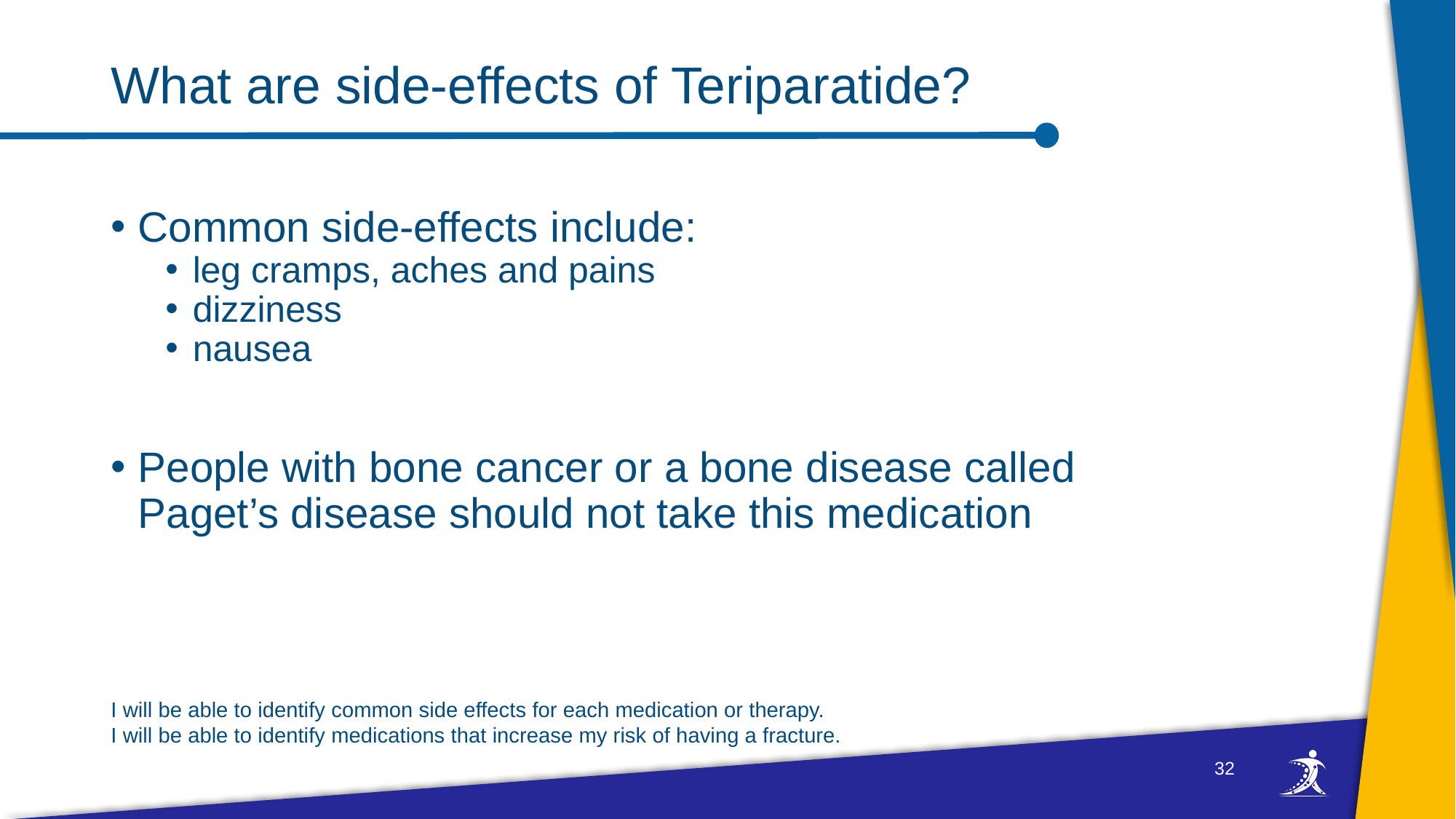

# What are side-effects of Teriparatide?
Common side-effects include:
leg cramps, aches and pains
dizziness
nausea

People with bone cancer or a bone disease called Paget’s disease should not take this medication

I will be able to identify common side effects for each medication or therapy.
I will be able to identify medications that increase my risk of having a fracture.